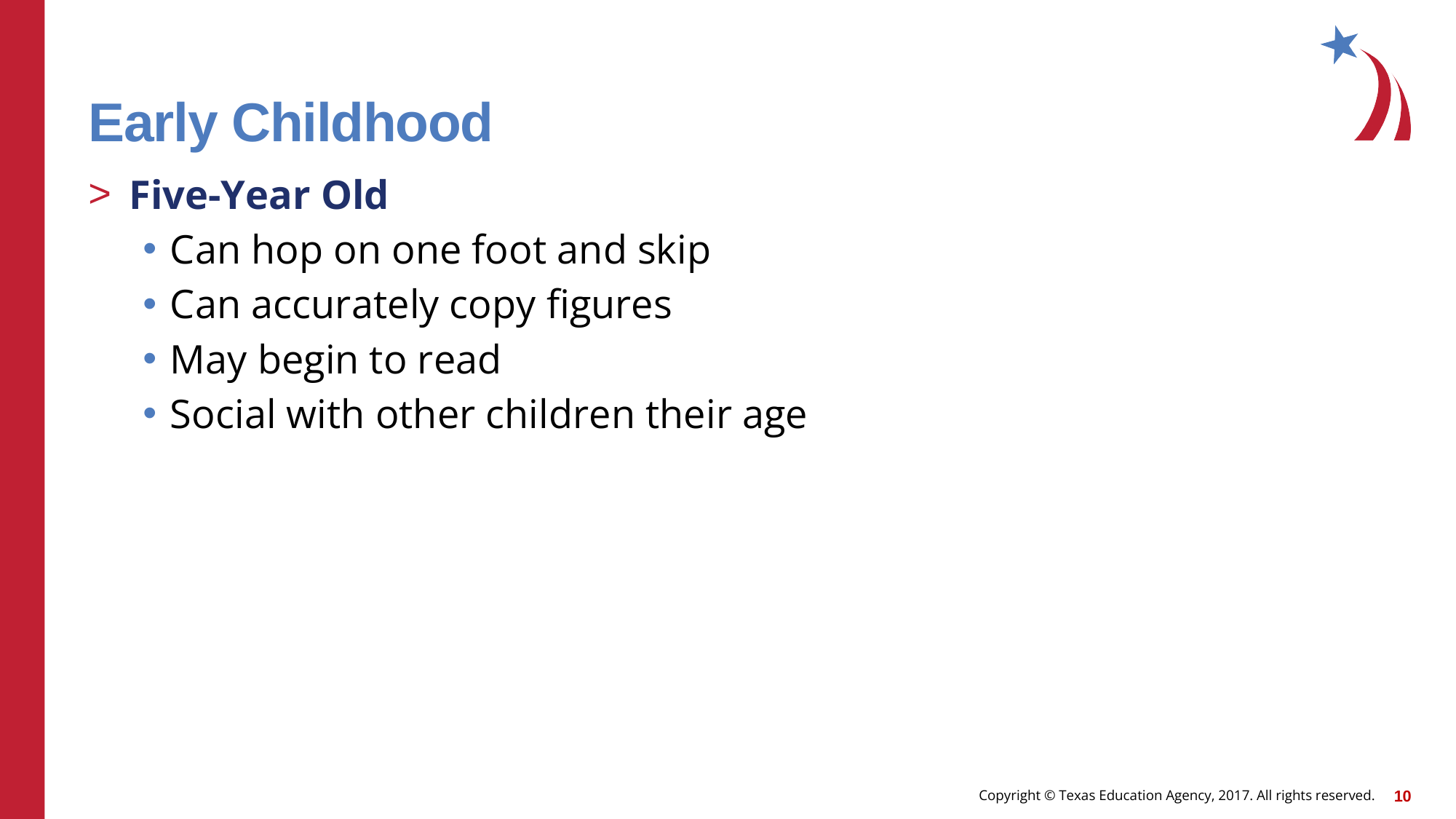

# Early Childhood
Five-Year Old
Can hop on one foot and skip
Can accurately copy figures
May begin to read
Social with other children their age